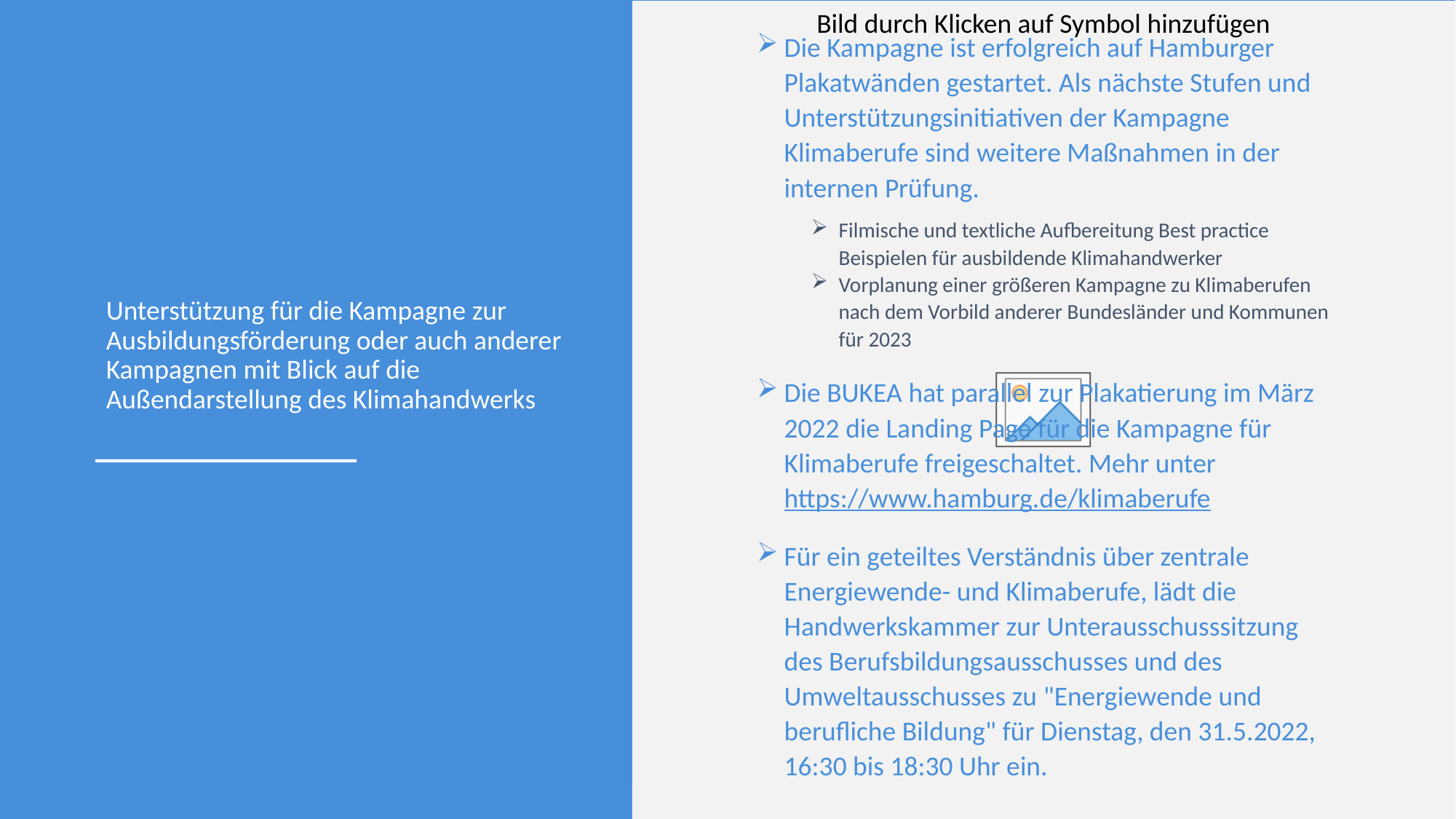

Die Kampagne ist erfolgreich auf Hamburger Plakatwänden gestartet. Als nächste Stufen und Unterstützungsinitiativen der Kampagne Klimaberufe sind weitere Maßnahmen in der internen Prüfung.
Filmische und textliche Aufbereitung Best practice Beispielen für ausbildende Klimahandwerker
Vorplanung einer größeren Kampagne zu Klimaberufen nach dem Vorbild anderer Bundesländer und Kommunen für 2023
Unterstützung für die Kampagne zur Ausbildungsförderung oder auch anderer Kampagnen mit Blick auf die Außendarstellung des Klimahandwerks
Die BUKEA hat parallel zur Plakatierung im März 2022 die Landing Page für die Kampagne für Klimaberufe freigeschaltet. Mehr unter https://www.hamburg.de/klimaberufe
ZEWU, BUKEA
Für ein geteiltes Verständnis über zentrale Energiewende- und Klimaberufe, lädt die Handwerkskammer zur Unterausschusssitzung des Berufsbildungsausschusses und des Umweltausschusses zu "Energiewende und berufliche Bildung" für Dienstag, den 31.5.2022, 16:30 bis 18:30 Uhr ein.